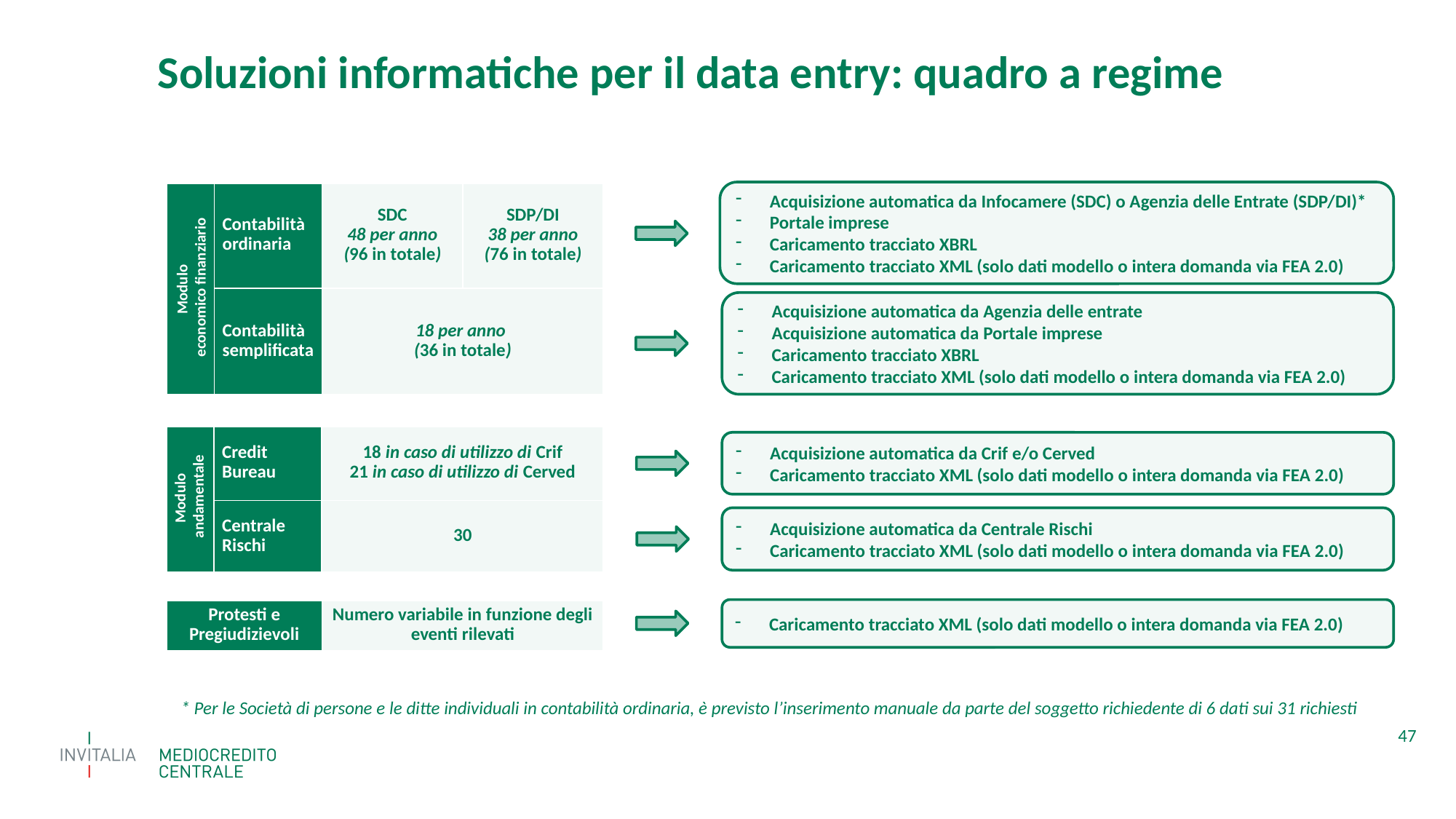

# Soluzioni informatiche per il data entry: quadro a regime
|  | Contabilità ordinaria | SDC 48 per anno (96 in totale) | SDP/DI 38 per anno (76 in totale) |
| --- | --- | --- | --- |
|  | Contabilità semplificata | 18 per anno (36 in totale) |  |
Acquisizione automatica da Infocamere (SDC) o Agenzia delle Entrate (SDP/DI)*
Portale imprese
Caricamento tracciato XBRL
Caricamento tracciato XML (solo dati modello o intera domanda via FEA 2.0)
Modulo
economico finanziario

Acquisizione automatica da Agenzia delle entrate
Acquisizione automatica da Portale imprese
Caricamento tracciato XBRL
Caricamento tracciato XML (solo dati modello o intera domanda via FEA 2.0)

|  | Credit Bureau | 18 in caso di utilizzo di Crif 21 in caso di utilizzo di Cerved |
| --- | --- | --- |
|  | Centrale Rischi | 30 |
Acquisizione automatica da Crif e/o Cerved
Caricamento tracciato XML (solo dati modello o intera domanda via FEA 2.0)

Modulo
 andamentale
Acquisizione automatica da Centrale Rischi
Caricamento tracciato XML (solo dati modello o intera domanda via FEA 2.0)

| Protesti e Pregiudizievoli | Numero variabile in funzione degli eventi rilevati |
| --- | --- |
Caricamento tracciato XML (solo dati modello o intera domanda via FEA 2.0)

* Per le Società di persone e le ditte individuali in contabilità ordinaria, è previsto l’inserimento manuale da parte del soggetto richiedente di 6 dati sui 31 richiesti
47